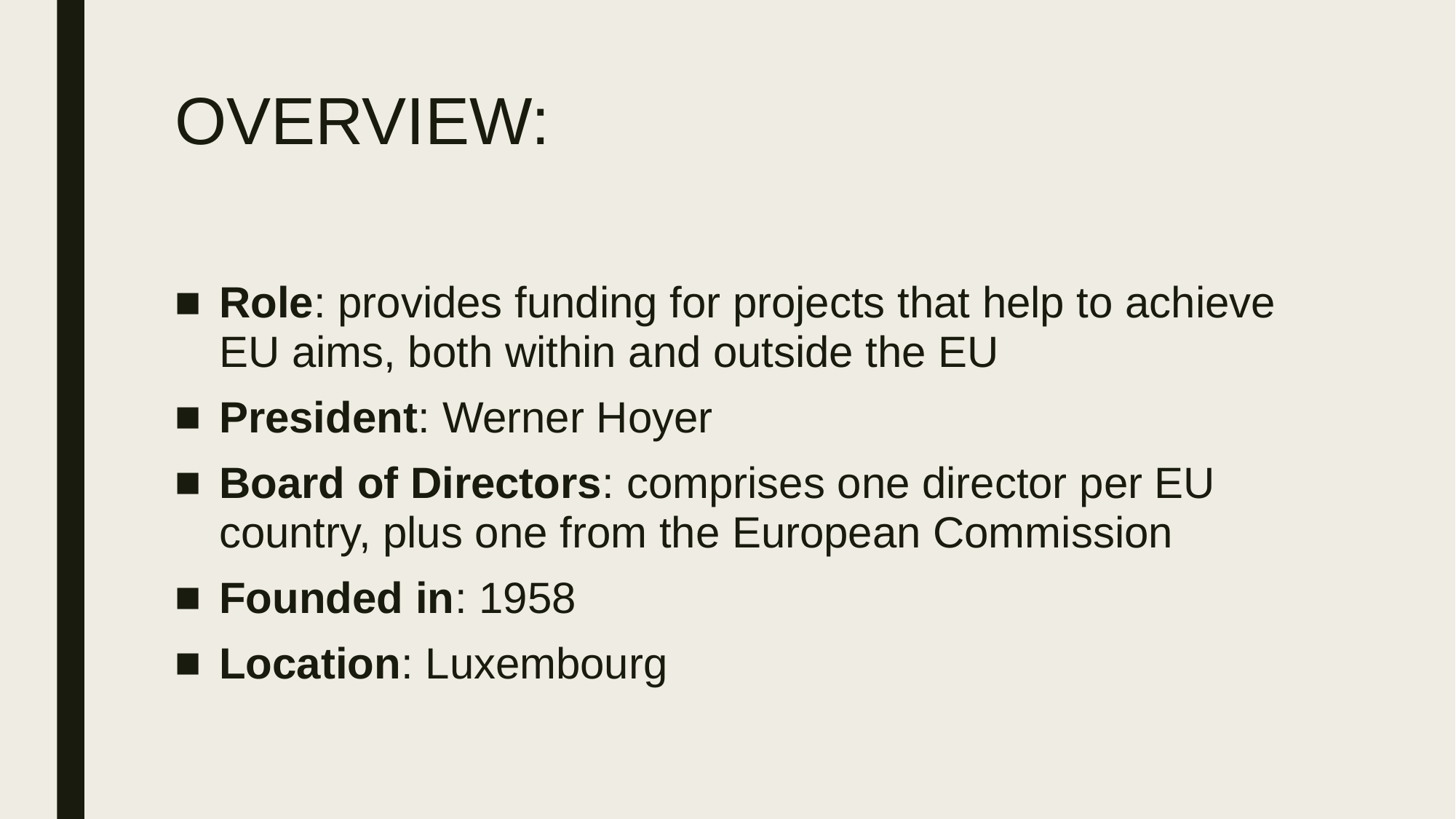

# OVERVIEW:
Role: provides funding for projects that help to achieve EU aims, both within and outside the EU
President: Werner Hoyer
Board of Directors: comprises one director per EU country, plus one from the European Commission
Founded in: 1958
Location: Luxembourg